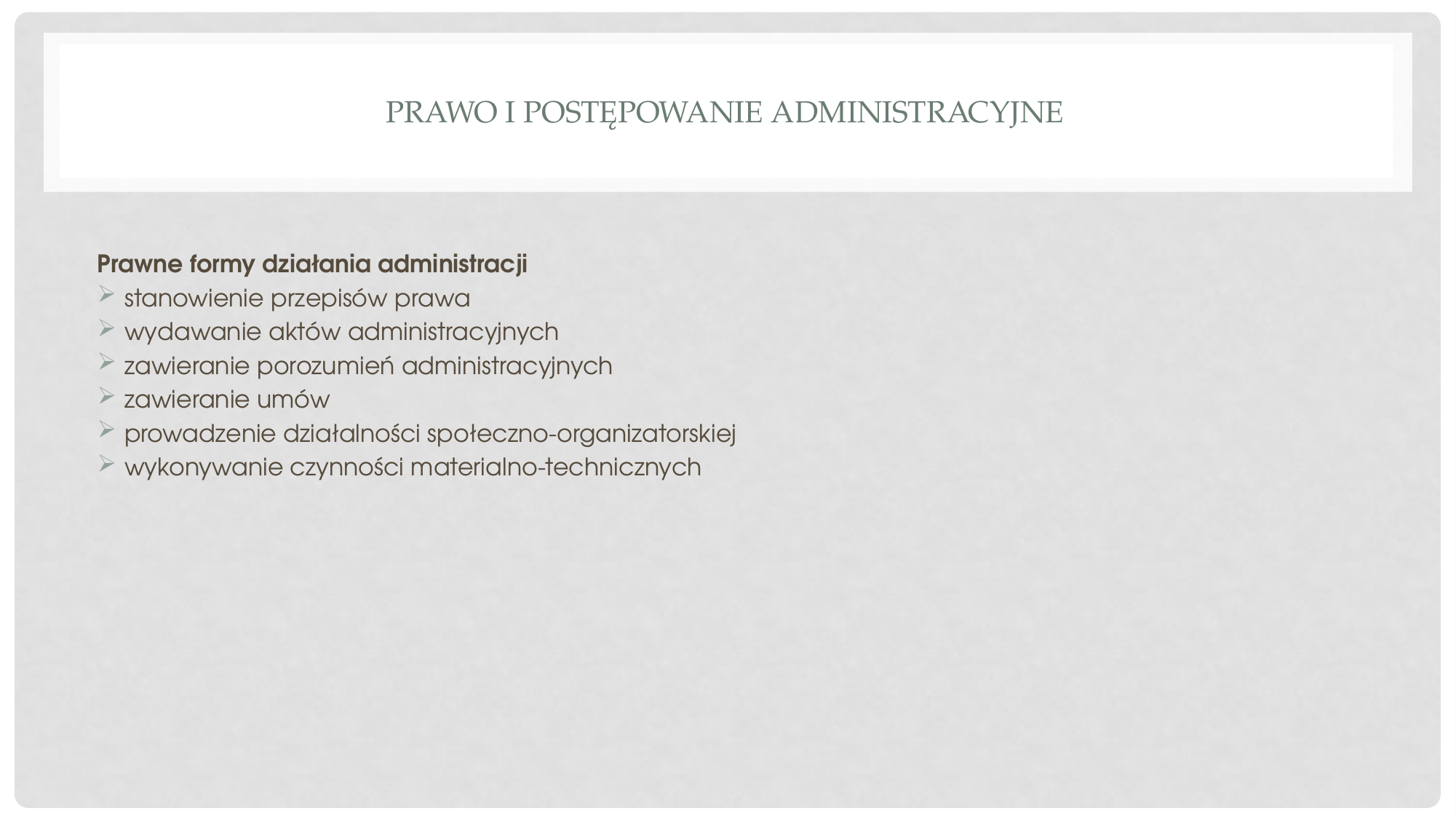

# Prawo i postępowanie administracyjne

Prawne formy działania administracji
stanowienie przepisów prawa
wydawanie aktów administracyjnych
zawieranie porozumień administracyjnych
zawieranie umów
prowadzenie działalności społeczno-organizatorskiej
wykonywanie czynności materialno-technicznych